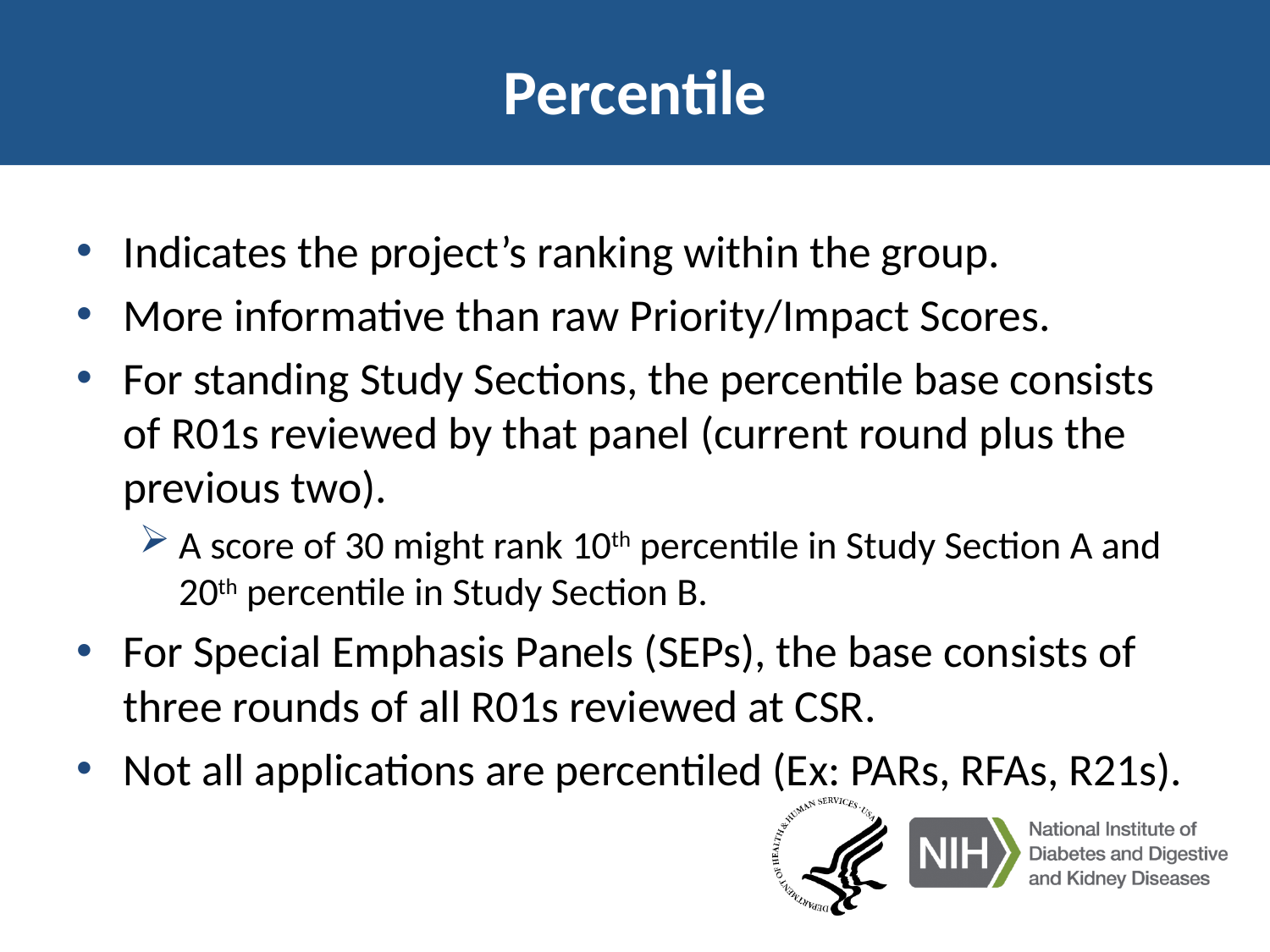

# Percentile
Indicates the project’s ranking within the group.
More informative than raw Priority/Impact Scores.
For standing Study Sections, the percentile base consists of R01s reviewed by that panel (current round plus the previous two).
A score of 30 might rank 10th percentile in Study Section A and 20th percentile in Study Section B.
For Special Emphasis Panels (SEPs), the base consists of three rounds of all R01s reviewed at CSR.
Not all applications are percentiled (Ex: PARs, RFAs, R21s).